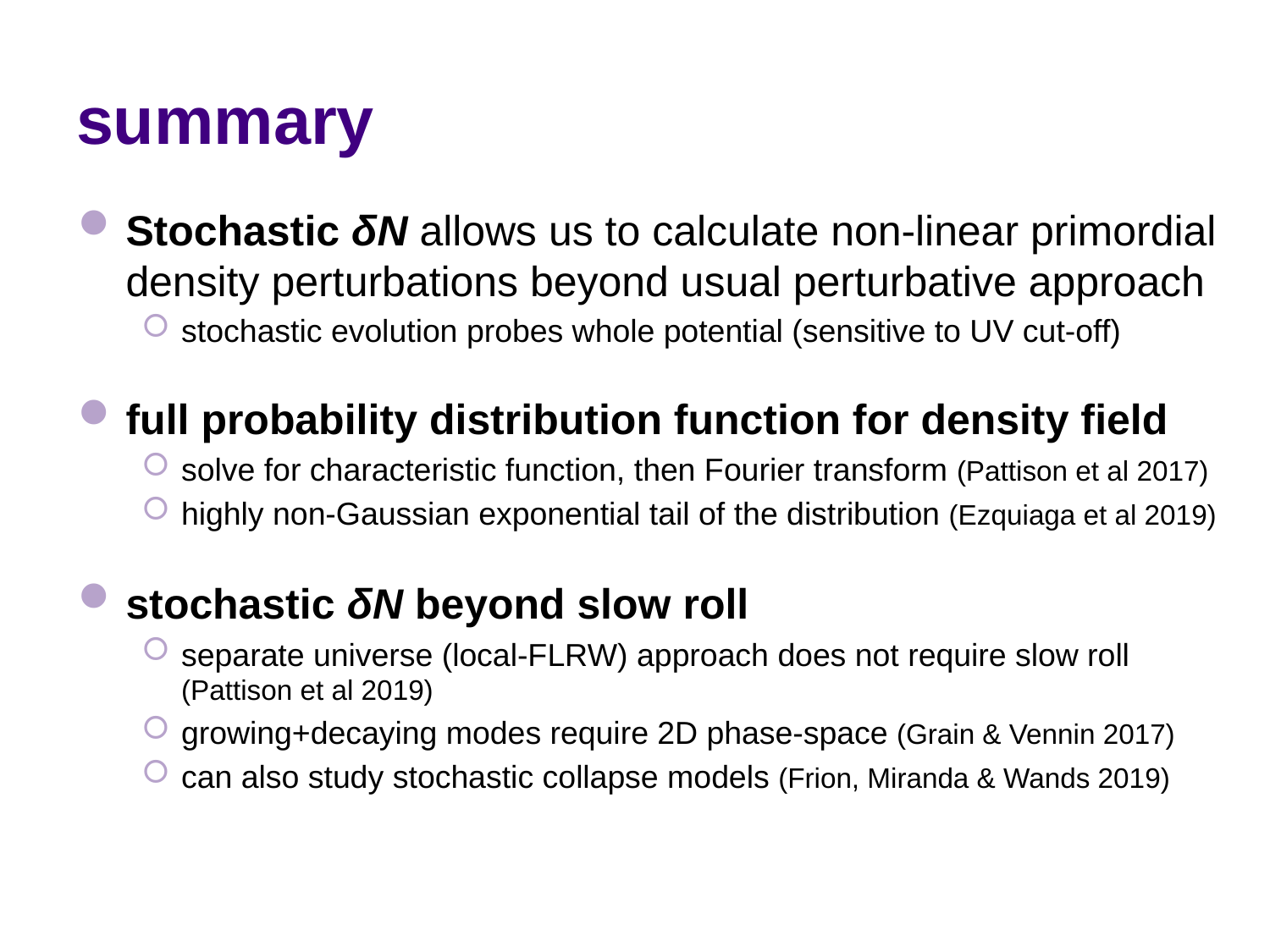

# summary
Stochastic δN allows us to calculate non-linear primordial density perturbations beyond usual perturbative approach
stochastic evolution probes whole potential (sensitive to UV cut-off)

full probability distribution function for density field
solve for characteristic function, then Fourier transform (Pattison et al 2017)
highly non-Gaussian exponential tail of the distribution (Ezquiaga et al 2019)

stochastic δN beyond slow roll
separate universe (local-FLRW) approach does not require slow roll (Pattison et al 2019)
growing+decaying modes require 2D phase-space (Grain & Vennin 2017)
can also study stochastic collapse models (Frion, Miranda & Wands 2019)